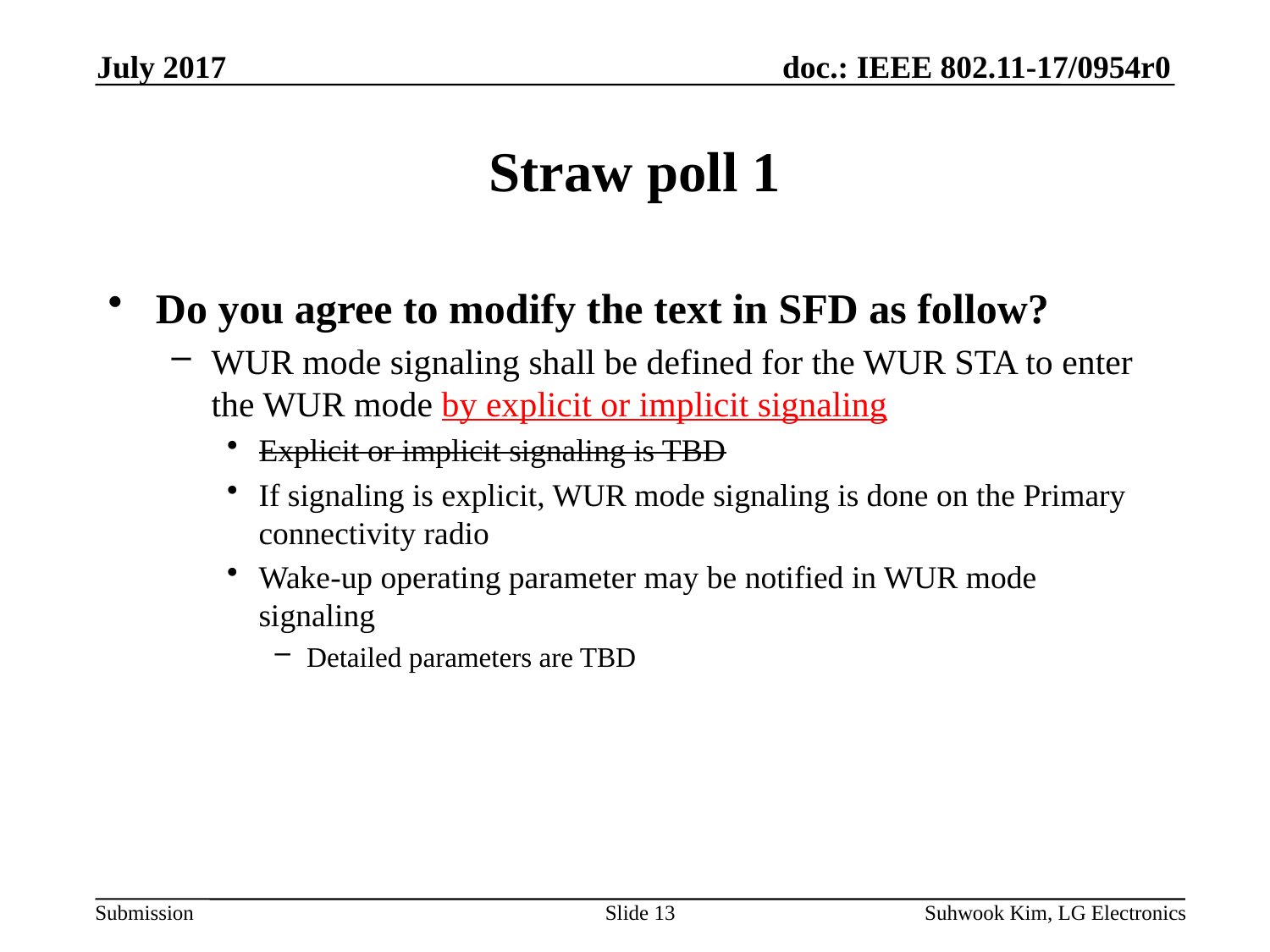

July 2017
# Straw poll 1
Do you agree to modify the text in SFD as follow?
WUR mode signaling shall be defined for the WUR STA to enter the WUR mode by explicit or implicit signaling
Explicit or implicit signaling is TBD
If signaling is explicit, WUR mode signaling is done on the Primary connectivity radio
Wake-up operating parameter may be notified in WUR mode signaling
Detailed parameters are TBD
Slide 13
Suhwook Kim, LG Electronics